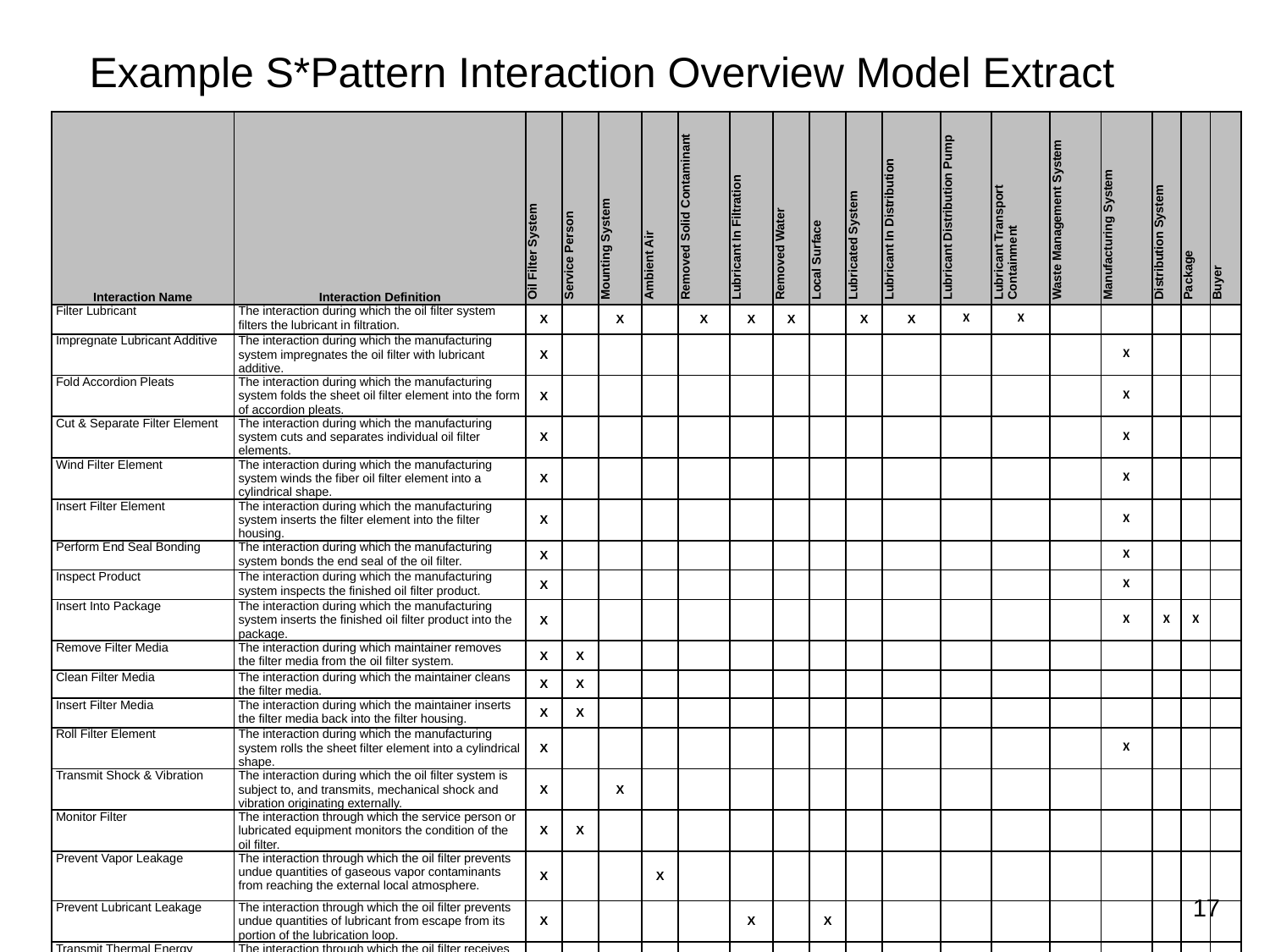

# Example S*Pattern Interaction Overview Model Extract
| Interaction Name | Interaction Definition | Oil Filter System | Service Person | Mounting System | Ambient Air | Removed Solid Contaminant | Lubricant In Filtration | Removed Water | Local Surface | Lubricated System | Lubricant In Distribution | Lubricant Distribution Pump | Lubricant Transport Containment | Waste Management System | Manufacturing System | Distribution System | Package | Buyer |
| --- | --- | --- | --- | --- | --- | --- | --- | --- | --- | --- | --- | --- | --- | --- | --- | --- | --- | --- |
| Filter Lubricant | The interaction during which the oil filter system filters the lubricant in filtration. | X |  | X |  | X | X | X |  | X | X | X | X |  |  |  |  |  |
| Impregnate Lubricant Additive | The interaction during which the manufacturing system impregnates the oil filter with lubricant additive. | X |  |  |  |  |  |  |  |  |  |  |  |  | X |  |  |  |
| Fold Accordion Pleats | The interaction during which the manufacturing system folds the sheet oil filter element into the form of accordion pleats. | X |  |  |  |  |  |  |  |  |  |  |  |  | X |  |  |  |
| Cut & Separate Filter Element | The interaction during which the manufacturing system cuts and separates individual oil filter elements. | X |  |  |  |  |  |  |  |  |  |  |  |  | X |  |  |  |
| Wind Filter Element | The interaction during which the manufacturing system winds the fiber oil filter element into a cylindrical shape. | X |  |  |  |  |  |  |  |  |  |  |  |  | X |  |  |  |
| Insert Filter Element | The interaction during which the manufacturing system inserts the filter element into the filter housing. | X |  |  |  |  |  |  |  |  |  |  |  |  | X |  |  |  |
| Perform End Seal Bonding | The interaction during which the manufacturing system bonds the end seal of the oil filter. | X |  |  |  |  |  |  |  |  |  |  |  |  | X |  |  |  |
| Inspect Product | The interaction during which the manufacturing system inspects the finished oil filter product. | X |  |  |  |  |  |  |  |  |  |  |  |  | X |  |  |  |
| Insert Into Package | The interaction during which the manufacturing system inserts the finished oil filter product into the package. | X |  |  |  |  |  |  |  |  |  |  |  |  | X | X | X |  |
| Remove Filter Media | The interaction during which maintainer removes the filter media from the oil filter system. | X | X |  |  |  |  |  |  |  |  |  |  |  |  |  |  |  |
| Clean Filter Media | The interaction during which the maintainer cleans the filter media. | X | X |  |  |  |  |  |  |  |  |  |  |  |  |  |  |  |
| Insert Filter Media | The interaction during which the maintainer inserts the filter media back into the filter housing. | X | X |  |  |  |  |  |  |  |  |  |  |  |  |  |  |  |
| Roll Filter Element | The interaction during which the manufacturing system rolls the sheet filter element into a cylindrical shape. | X |  |  |  |  |  |  |  |  |  |  |  |  | X |  |  |  |
| Transmit Shock & Vibration | The interaction during which the oil filter system is subject to, and transmits, mechanical shock and vibration originating externally. | X |  | X |  |  |  |  |  |  |  |  |  |  |  |  |  |  |
| Monitor Filter | The interaction through which the service person or lubricated equipment monitors the condition of the oil filter. | X | X |  |  |  |  |  |  |  |  |  |  |  |  |  |  |  |
| Prevent Vapor Leakage | The interaction through which the oil filter prevents undue quantities of gaseous vapor contaminants from reaching the external local atmosphere. | X |  |  | X |  |  |  |  |  |  |  |  |  |  |  |  |  |
| Prevent Lubricant Leakage | The interaction through which the oil filter prevents undue quantities of lubricant from escape from its portion of the lubrication loop. | X |  |  |  |  | X |  | X |  |  |  |  |  |  |  |  |  |
| Transmit Thermal Energy | The interaction through which the oil filter receives and transmits thermal energy, originating in external components. | X |  | X | X |  | X |  |  |  |  |  |  |  |  |  |  |  |
17